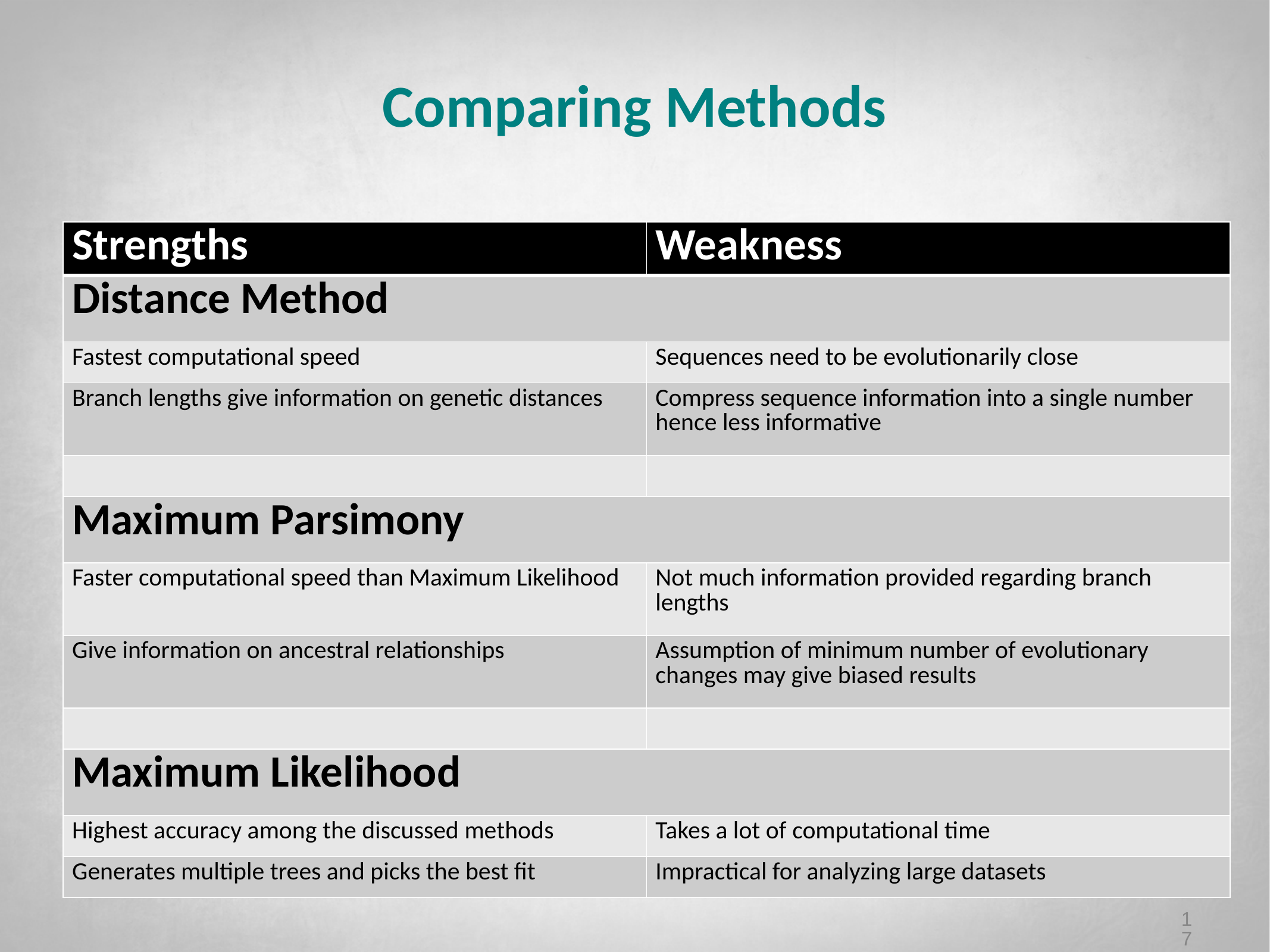

# Comparing Methods
| Strengths | Weakness |
| --- | --- |
| Distance Method |  |
| Fastest computational speed | Sequences need to be evolutionarily close |
| Branch lengths give information on genetic distances | Compress sequence information into a single number hence less informative |
|  |  |
| Maximum Parsimony |  |
| Faster computational speed than Maximum Likelihood | Not much information provided regarding branch lengths |
| Give information on ancestral relationships | Assumption of minimum number of evolutionary changes may give biased results |
|  |  |
| Maximum Likelihood |  |
| Highest accuracy among the discussed methods | Takes a lot of computational time |
| Generates multiple trees and picks the best fit | Impractical for analyzing large datasets |
17